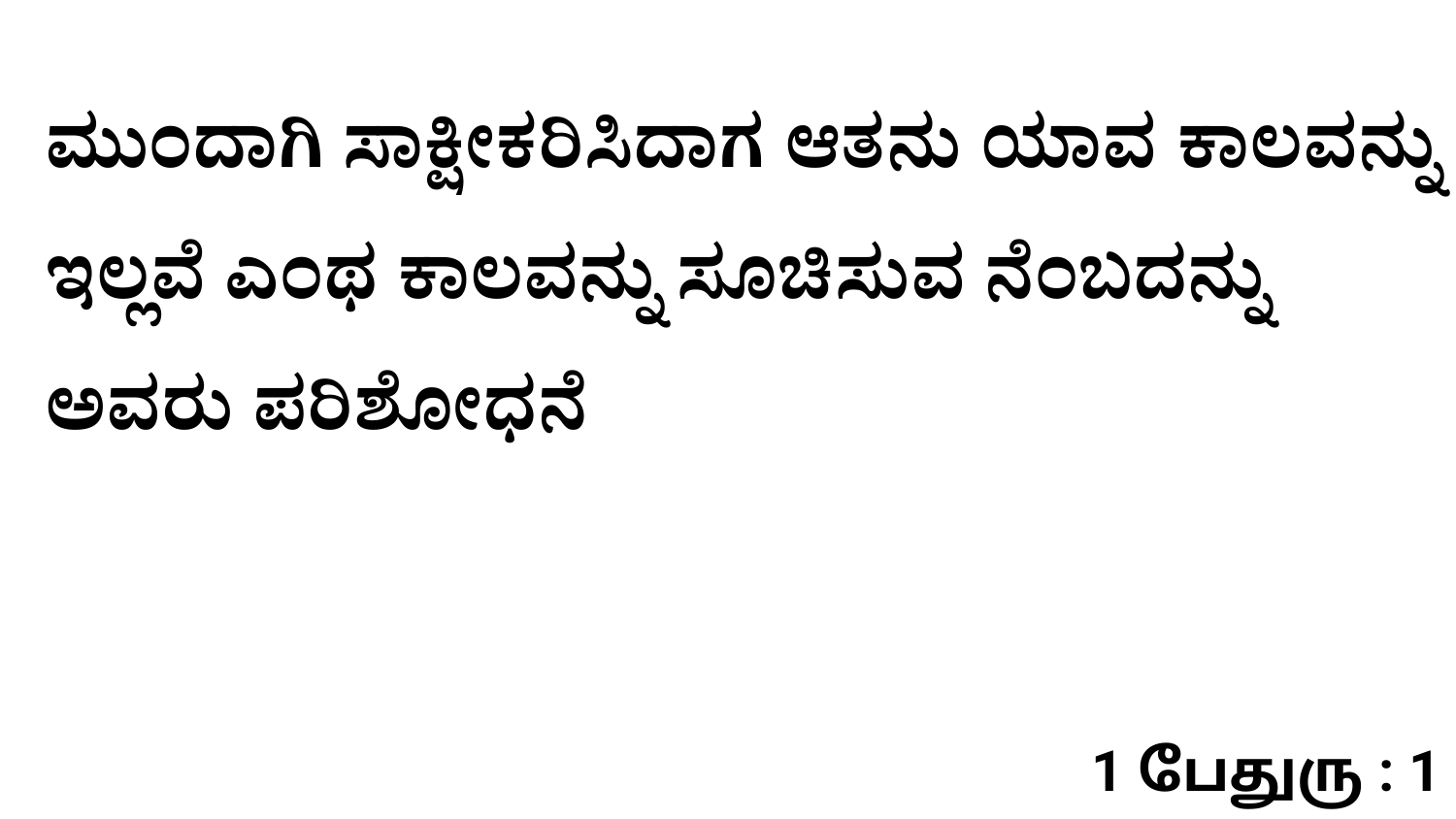

ಮುಂದಾಗಿ ಸಾಕ್ಷೀಕರಿಸಿದಾಗ ಆತನು ಯಾವ ಕಾಲವನ್ನು ಇಲ್ಲವೆ ಎಂಥ ಕಾಲವನ್ನು ಸೂಚಿಸುವ ನೆಂಬದನ್ನು ಅವರು ಪರಿಶೋಧನೆ
1 பேதுரு : 1